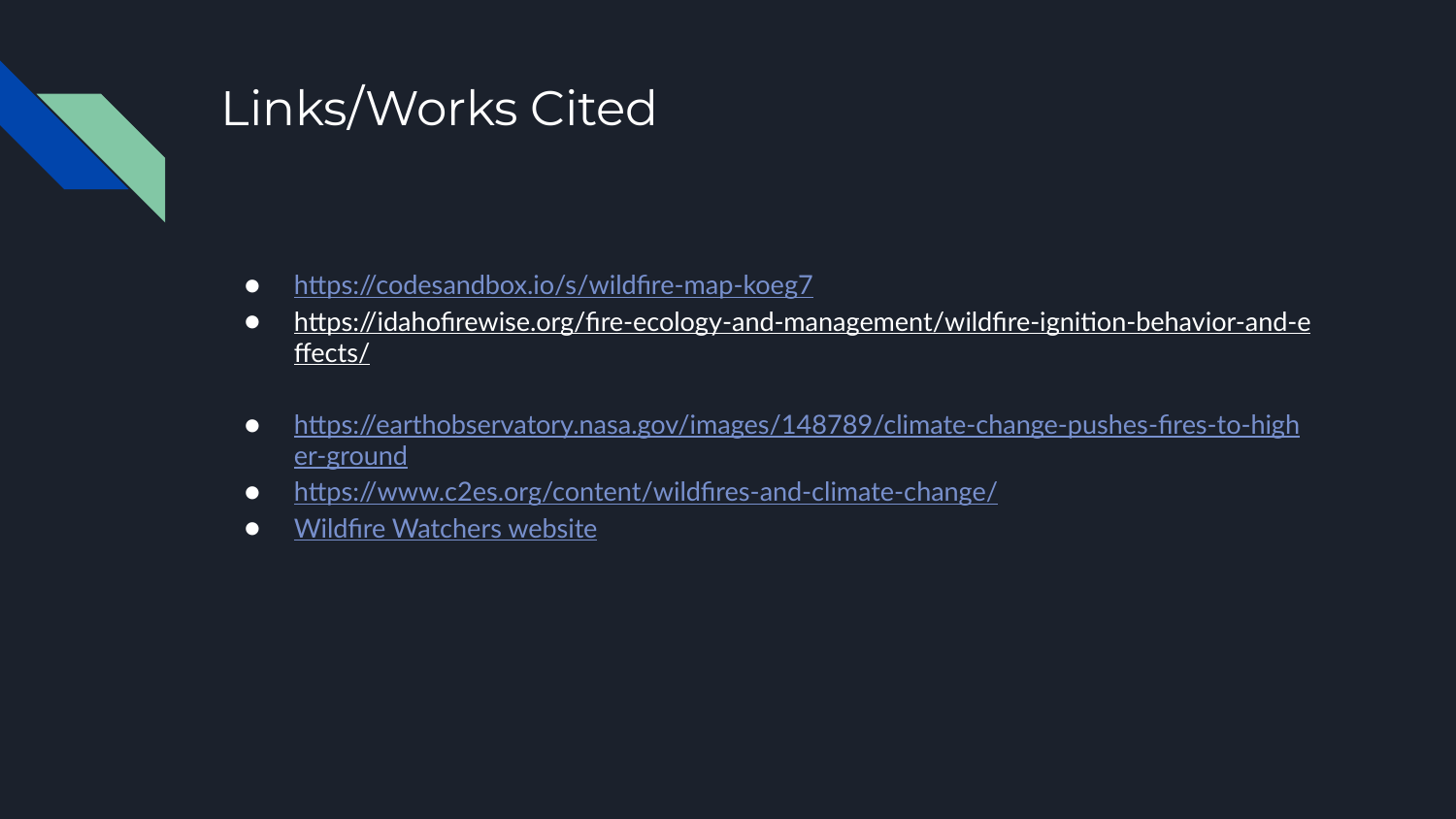

# Links/Works Cited
https://codesandbox.io/s/wildfire-map-koeg7
https://idahofirewise.org/fire-ecology-and-management/wildfire-ignition-behavior-and-effects/
https://earthobservatory.nasa.gov/images/148789/climate-change-pushes-fires-to-higher-ground
https://www.c2es.org/content/wildfires-and-climate-change/
Wildfire Watchers website